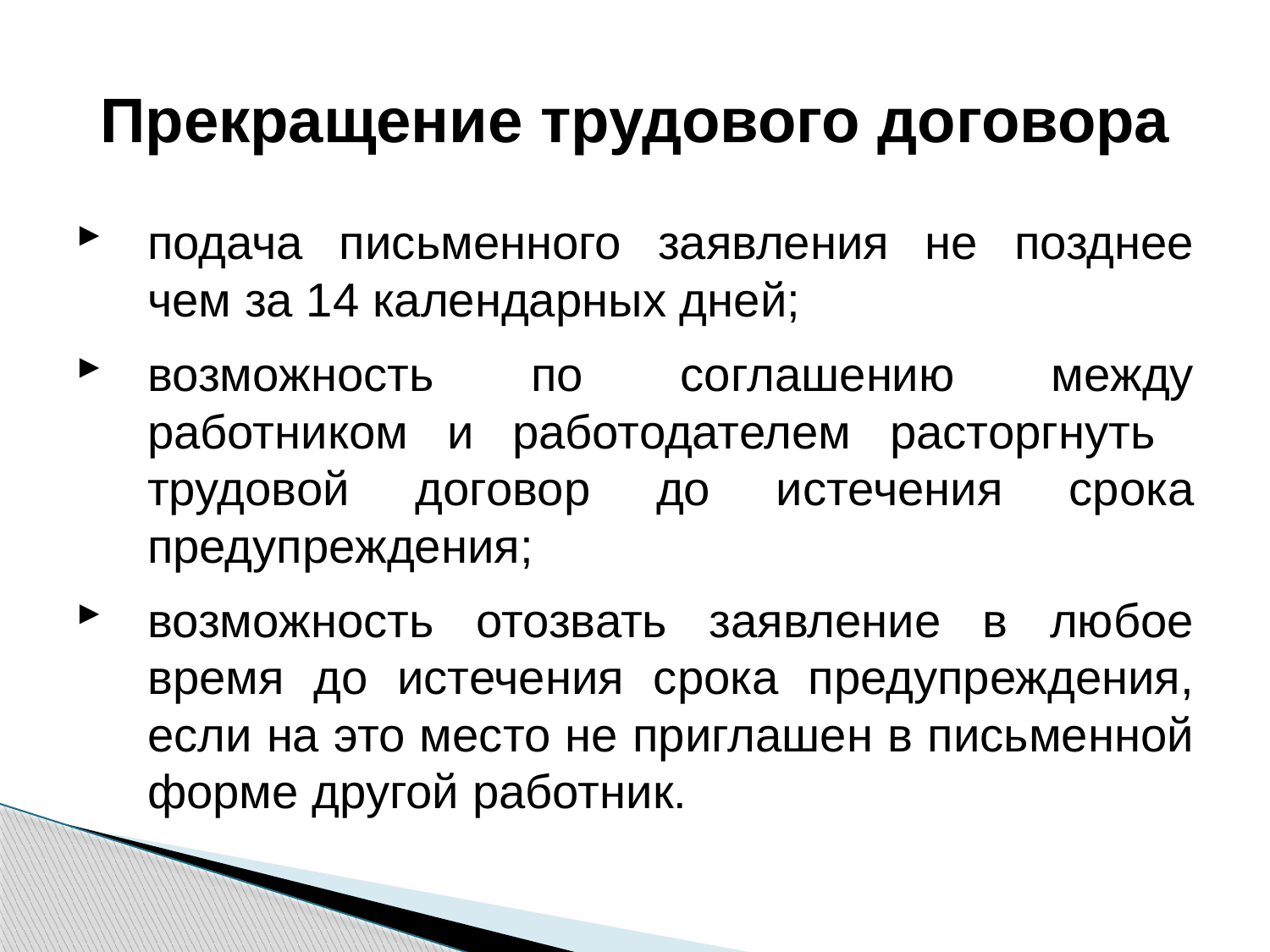

# Прекращение трудового договора
подача письменного заявления не позднее чем за 14 календарных дней;
возможность по соглашению между работником и работодателем расторгнуть  трудовой договор до истечения срока предупреждения;
возможность отозвать заявление в любое время до истечения срока предупреждения, если на это место не приглашен в письменной форме другой работник.